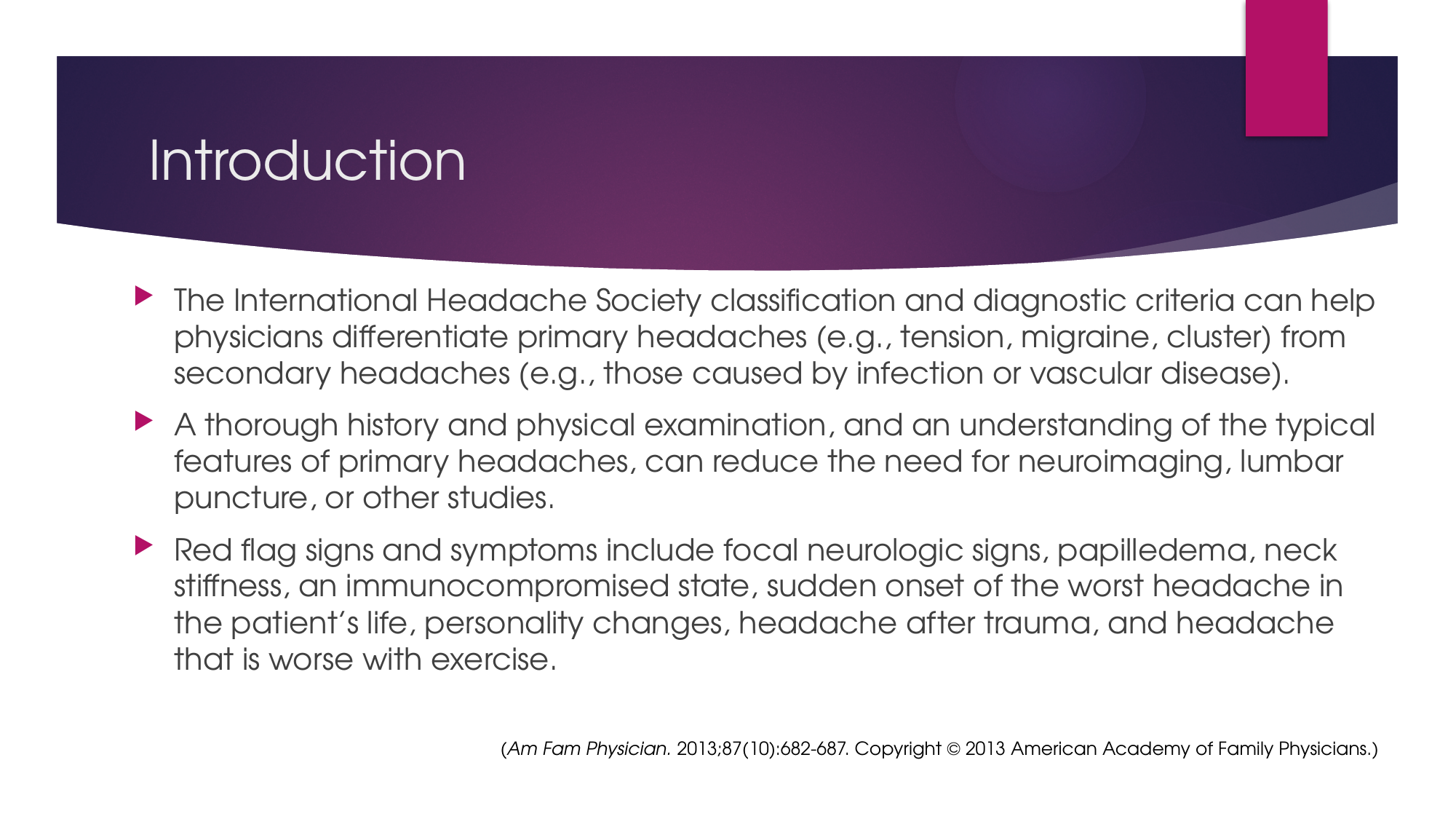

# Introduction
The International Headache Society classification and diagnostic criteria can help physicians differentiate primary headaches (e.g., tension, migraine, cluster) from secondary headaches (e.g., those caused by infection or vascular disease).
A thorough history and physical examination, and an understanding of the typical features of primary headaches, can reduce the need for neuroimaging, lumbar puncture, or other studies.
Red flag signs and symptoms include focal neurologic signs, papilledema, neck stiffness, an immunocompromised state, sudden onset of the worst headache in the patient’s life, personality changes, headache after trauma, and headache that is worse with exercise.
(Am Fam Physician. 2013;87(10):682-687. Copyright © 2013 American Academy of Family Physicians.)